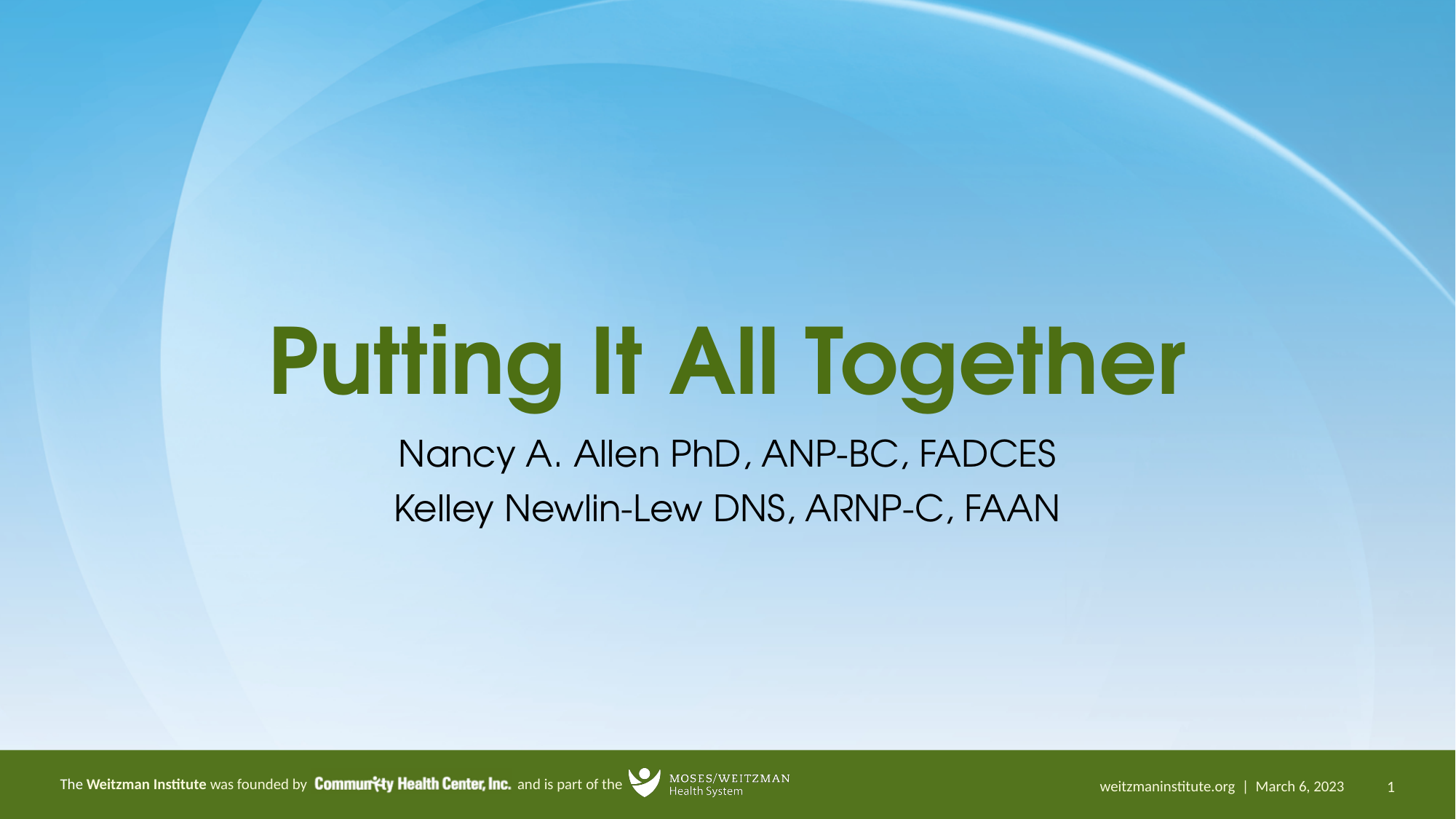

# Putting It All Together
Nancy A. Allen PhD, ANP-BC, FADCES
Kelley Newlin-Lew DNS, ARNP-C, FAAN